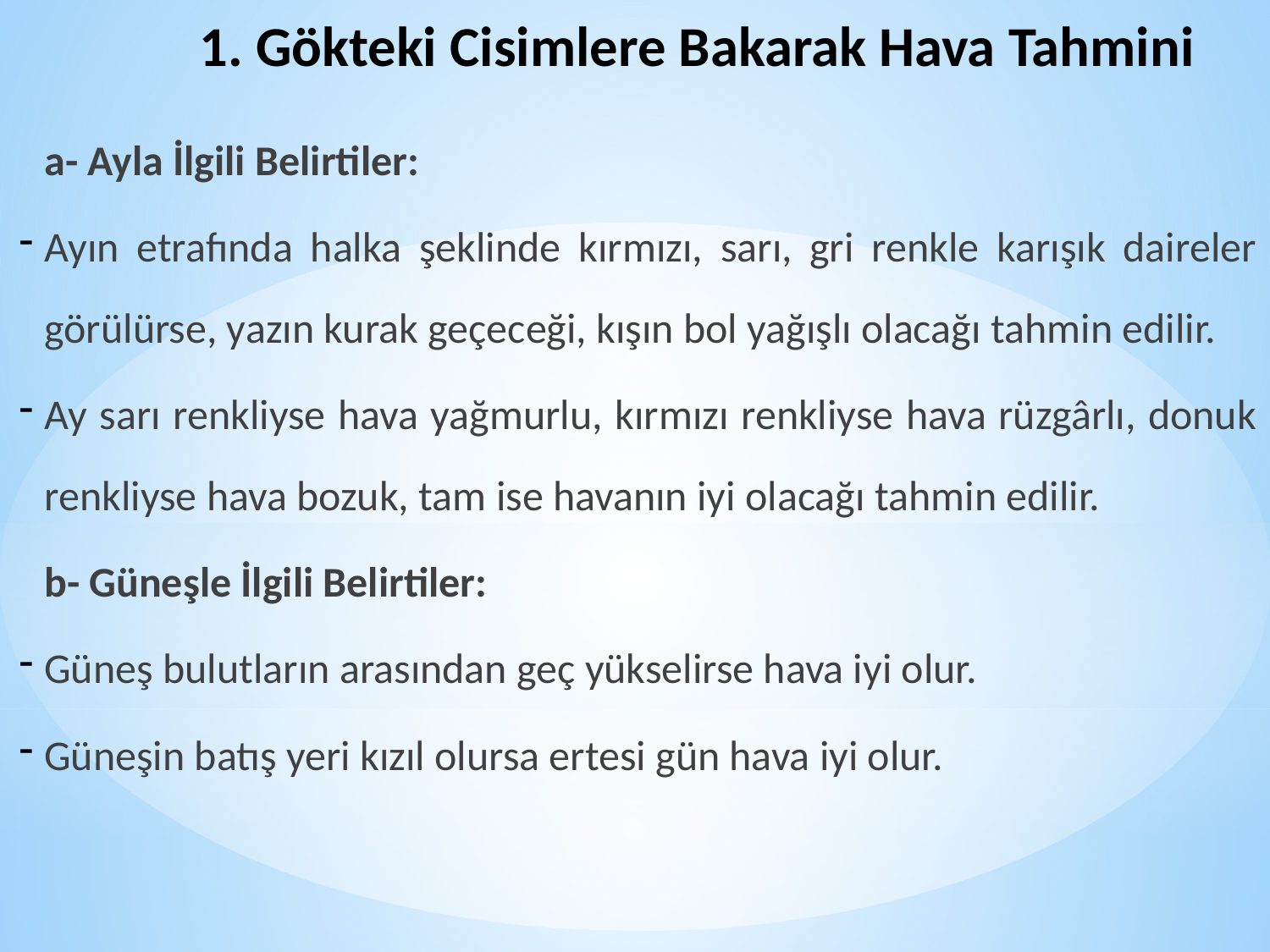

# 1. Gökteki Cisimlere Bakarak Hava Tahmini
a- Ayla İlgili Belirtiler:
Ayın etrafında halka şeklinde kırmızı, sarı, gri renkle karışık daireler görülürse, yazın kurak geçeceği, kışın bol yağışlı olacağı tahmin edilir.
Ay sarı renkliyse hava yağmurlu, kırmızı renkliyse hava rüzgârlı, donuk renkliyse hava bozuk, tam ise havanın iyi olacağı tahmin edilir.
b- Güneşle İlgili Belirtiler:
Güneş bulutların arasından geç yükselirse hava iyi olur.
Güneşin batış yeri kızıl olursa ertesi gün hava iyi olur.